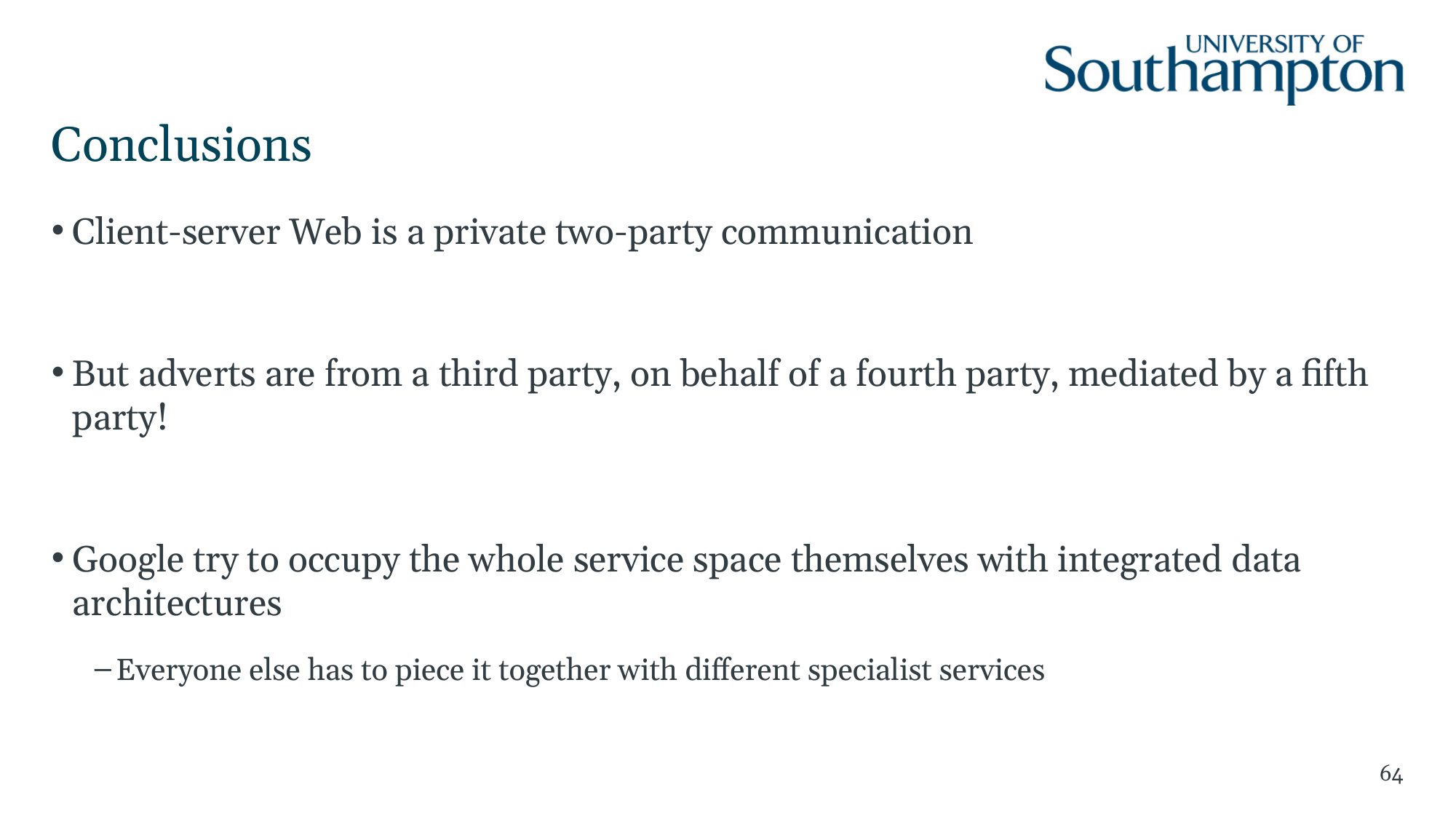

# Conclusions
Client-server Web is a private two-party communication

But adverts are from a third party, on behalf of a fourth party, mediated by a fifth party!

Google try to occupy the whole service space themselves with integrated data architectures
Everyone else has to piece it together with different specialist services
64